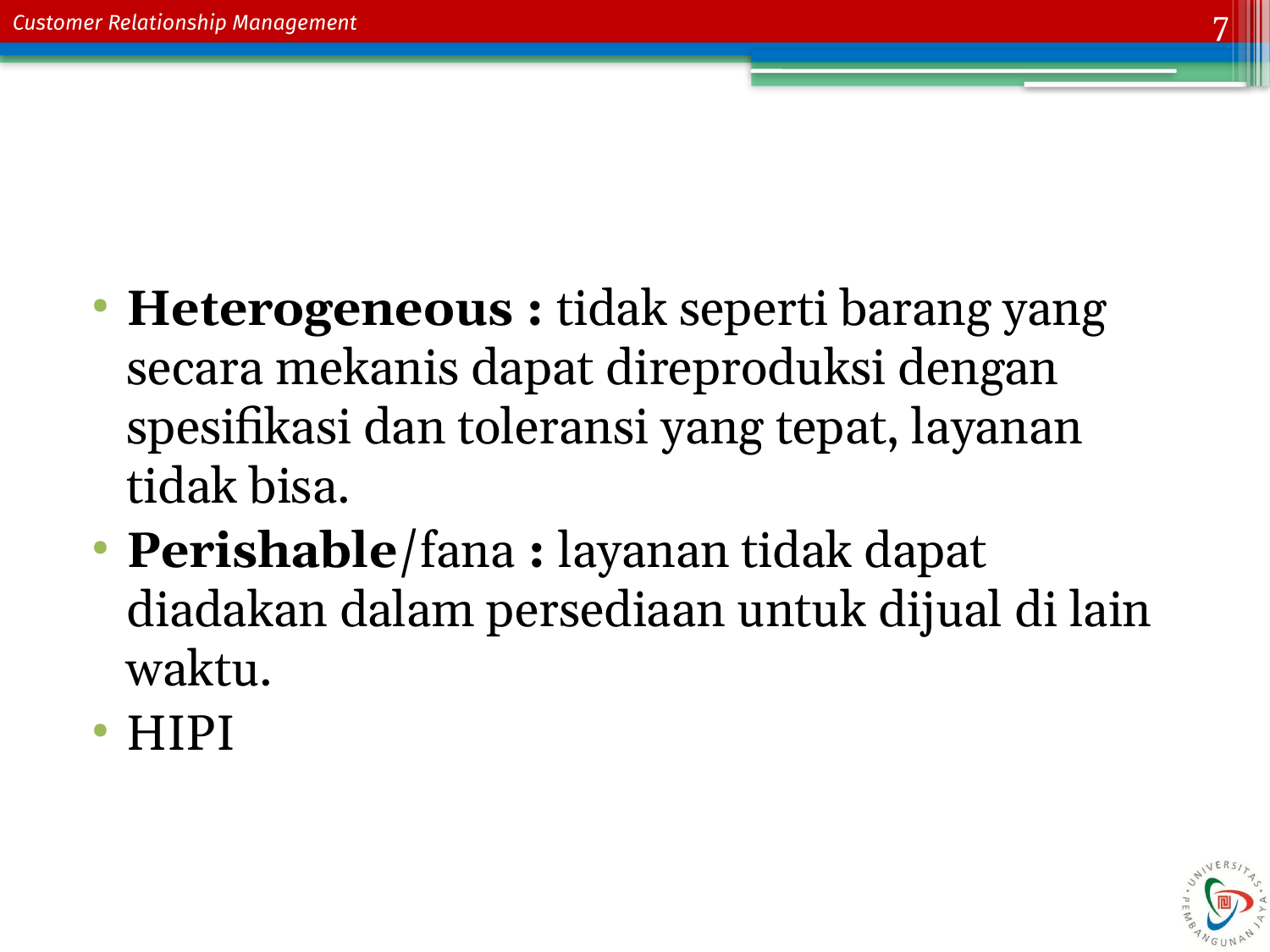

7
#
Heterogeneous : tidak seperti barang yang secara mekanis dapat direproduksi dengan spesifikasi dan toleransi yang tepat, layanan tidak bisa.
Perishable/fana : layanan tidak dapat diadakan dalam persediaan untuk dijual di lain waktu.
HIPI